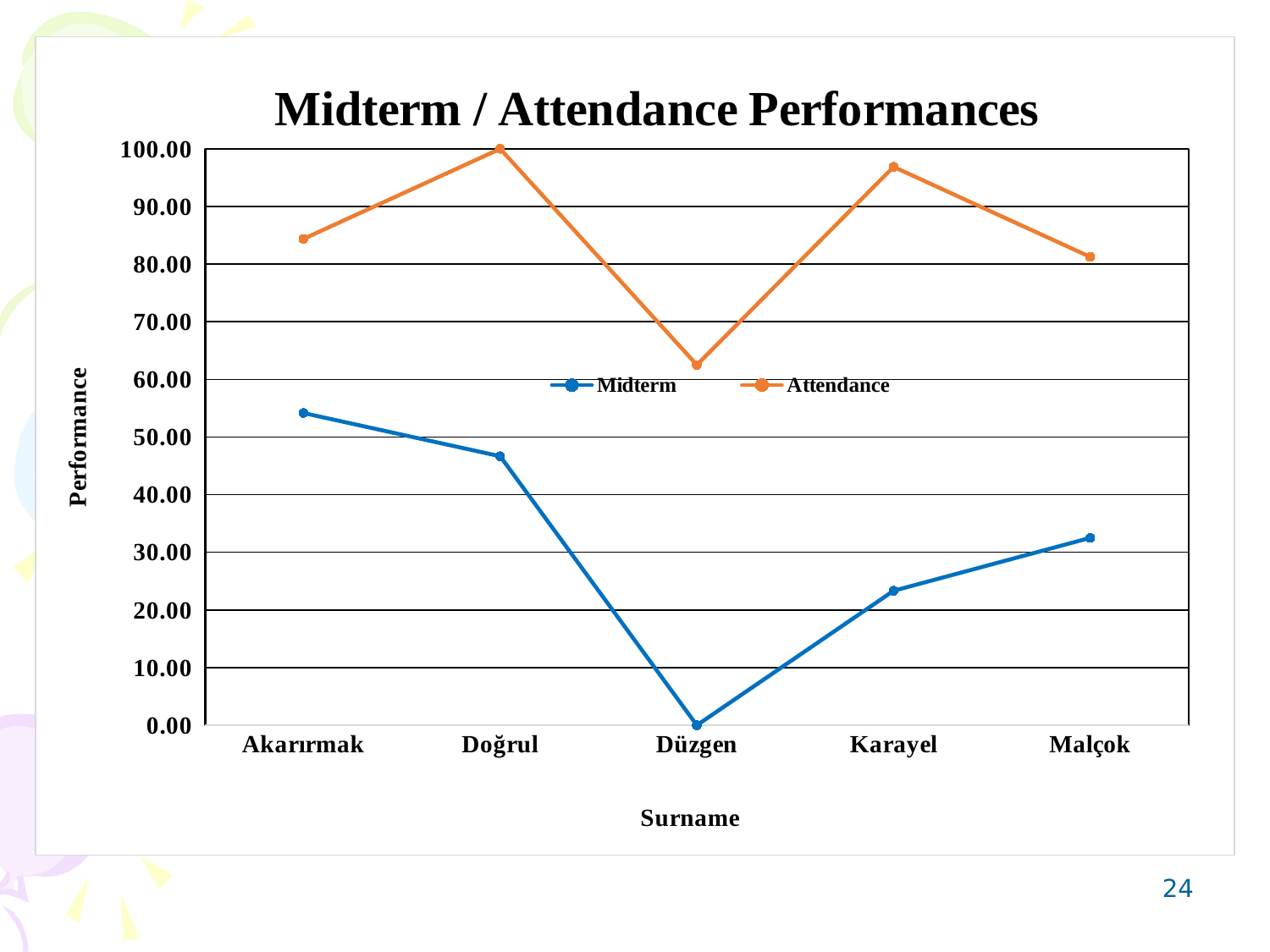

### Chart: Midterm / Attendance Performances

| Category |  |  |
|---|---|---|
| Akarırmak | 54.166666666666664 | 84.37500000000001 |
| Doğrul | 46.666666666666664 | 100.0 |
| Düzgen | 0.0 | 62.500000000000014 |
| Karayel | 23.333333333333332 | 96.87500000000003 |
| Malçok | 32.5 | 81.25000000000003 |
24